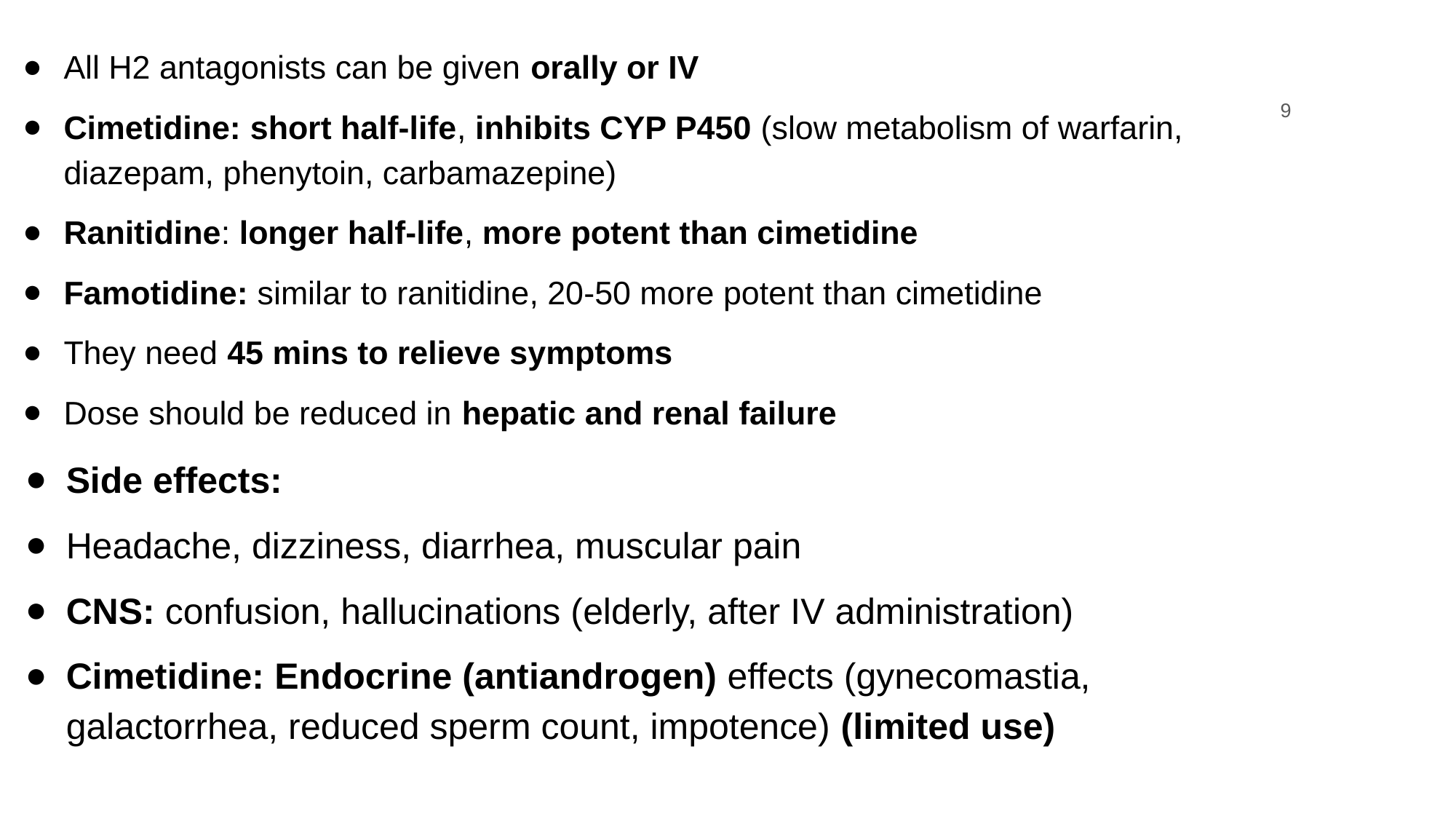

All H2 antagonists can be given orally or IV
Cimetidine: short half-life, inhibits CYP P450 (slow metabolism of warfarin, diazepam, phenytoin, carbamazepine)
Ranitidine: longer half-life, more potent than cimetidine
Famotidine: similar to ranitidine, 20-50 more potent than cimetidine
They need 45 mins to relieve symptoms
Dose should be reduced in hepatic and renal failure

9
#
Side effects:
Headache, dizziness, diarrhea, muscular pain
CNS: confusion, hallucinations (elderly, after IV administration)
Cimetidine: Endocrine (antiandrogen) effects (gynecomastia, galactorrhea, reduced sperm count, impotence) (limited use)